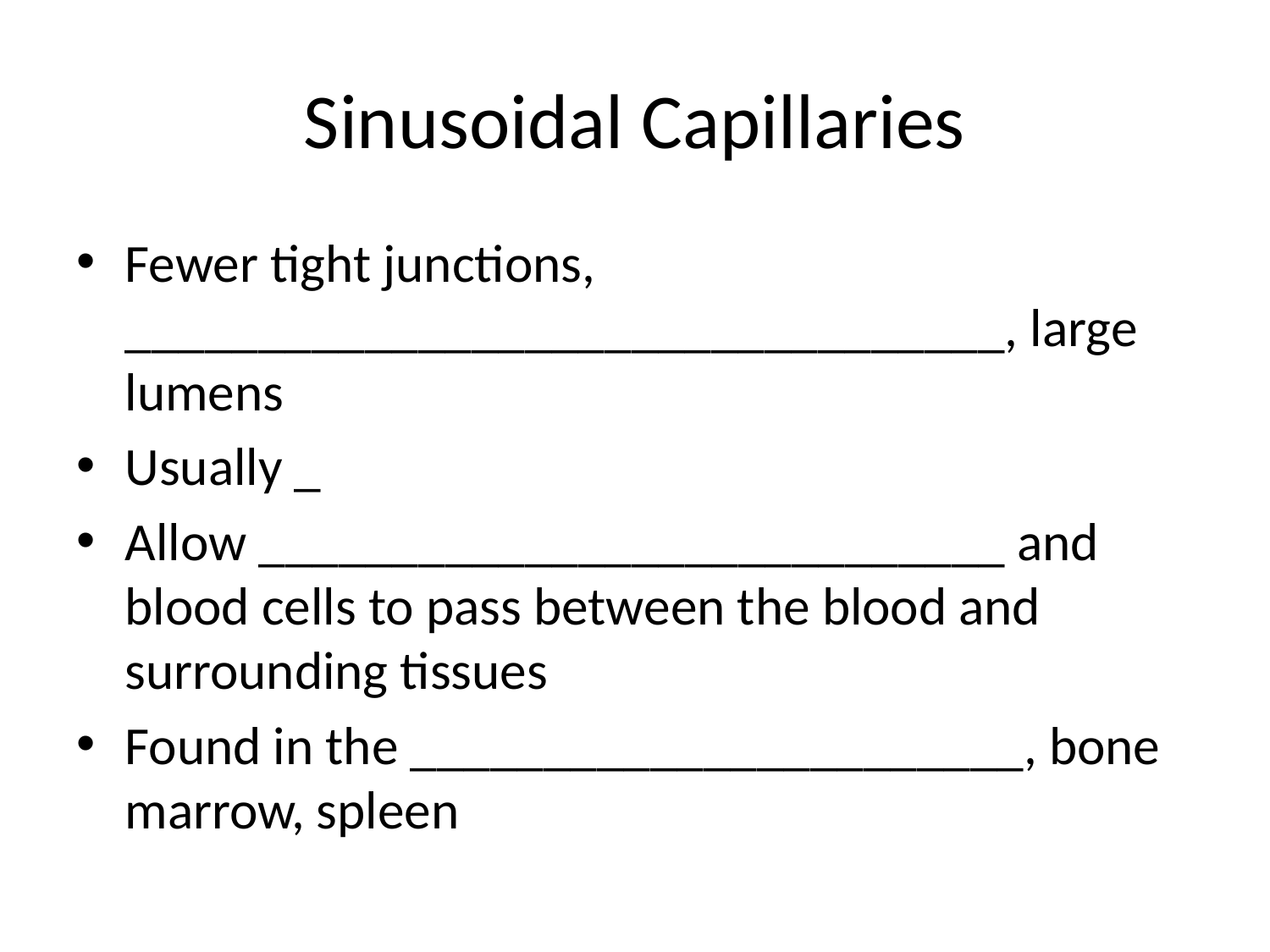

# Sinusoidal Capillaries
Fewer tight junctions, _________________________________, large lumens
Usually _
Allow ____________________________ and blood cells to pass between the blood and surrounding tissues
Found in the _______________________, bone marrow, spleen